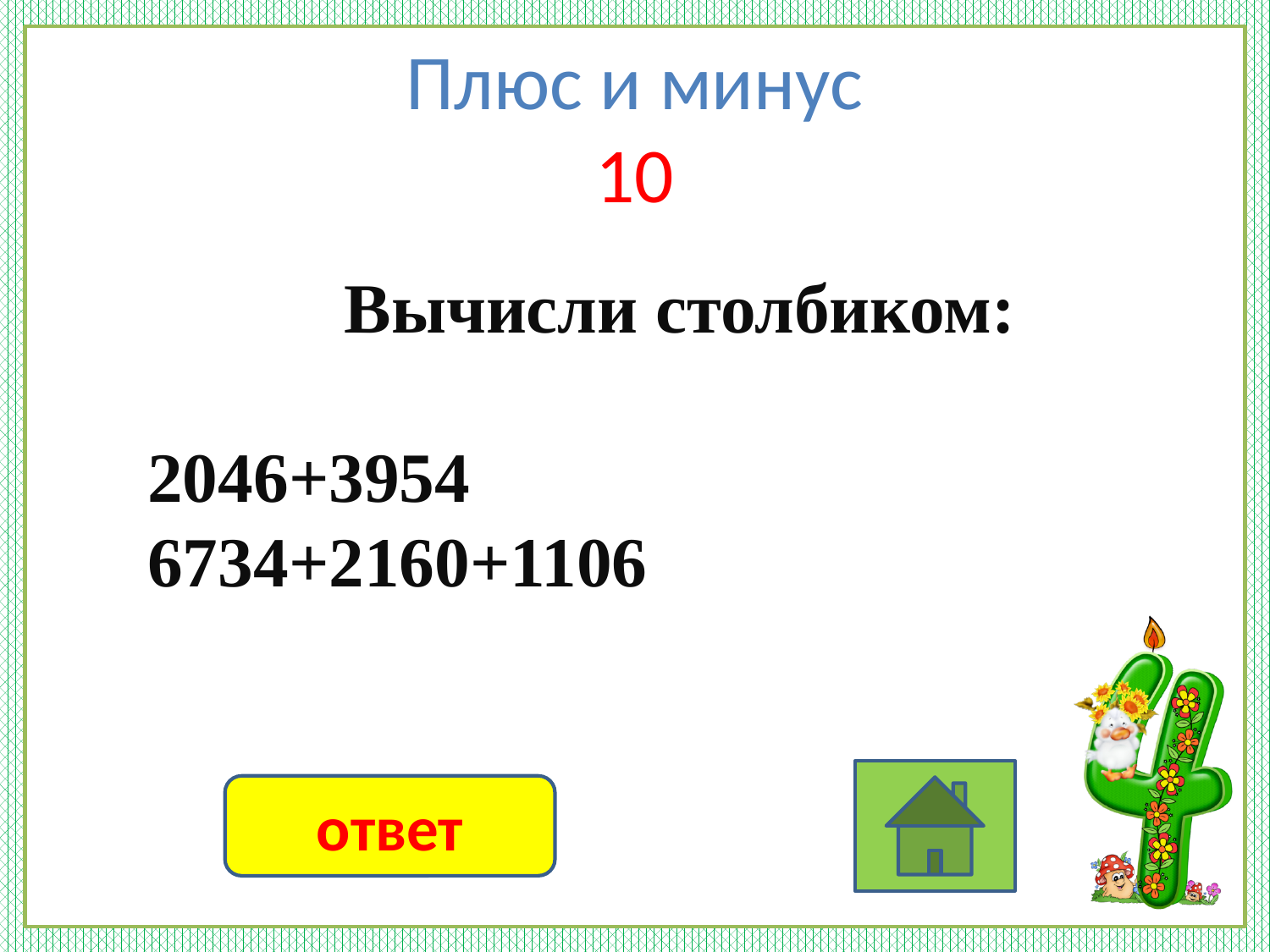

# Плюс и минус 10
Вычисли столбиком:

2046+3954
6734+2160+1106

ответ